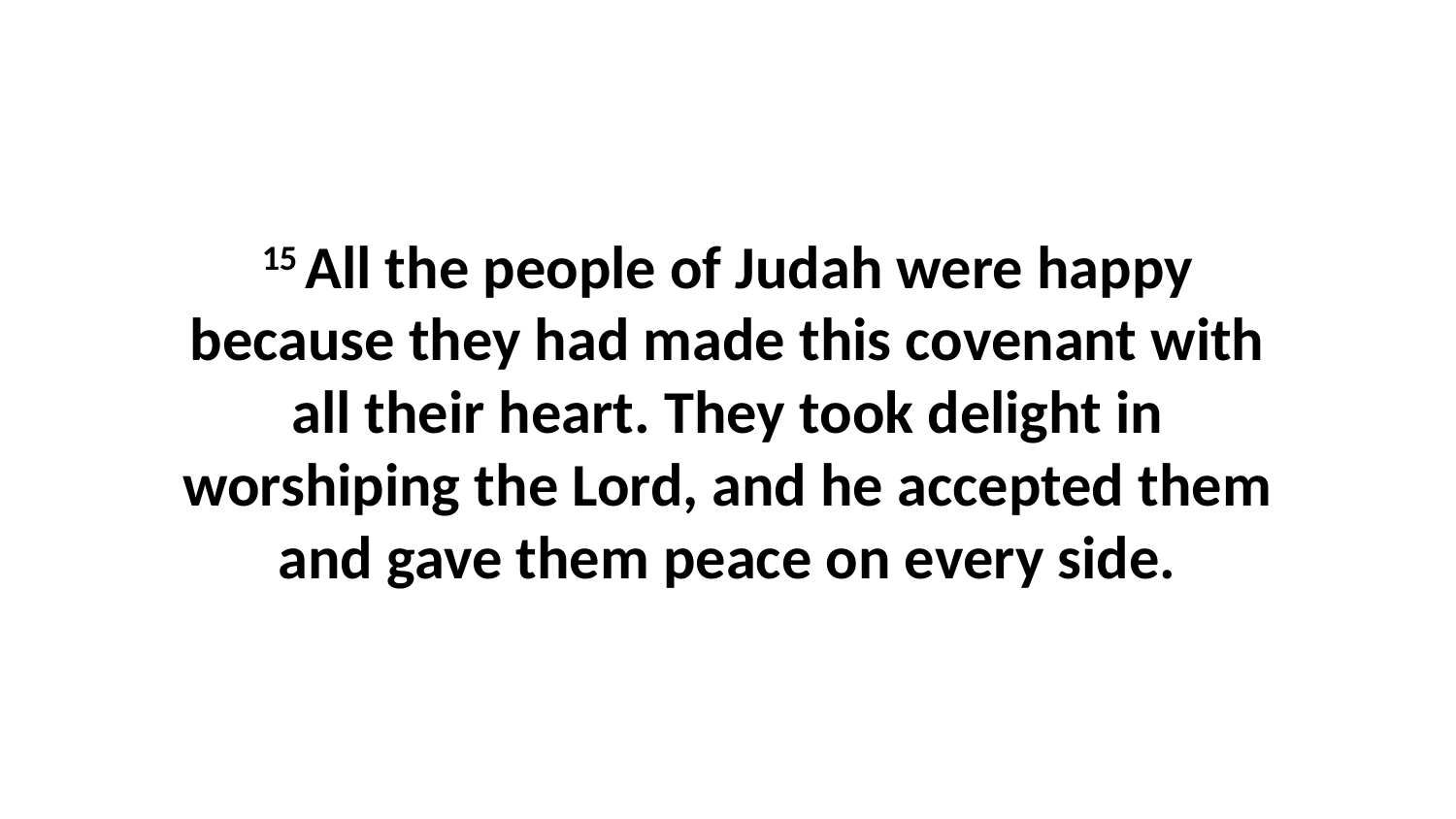

15 All the people of Judah were happy because they had made this covenant with all their heart. They took delight in worshiping the Lord, and he accepted them and gave them peace on every side.